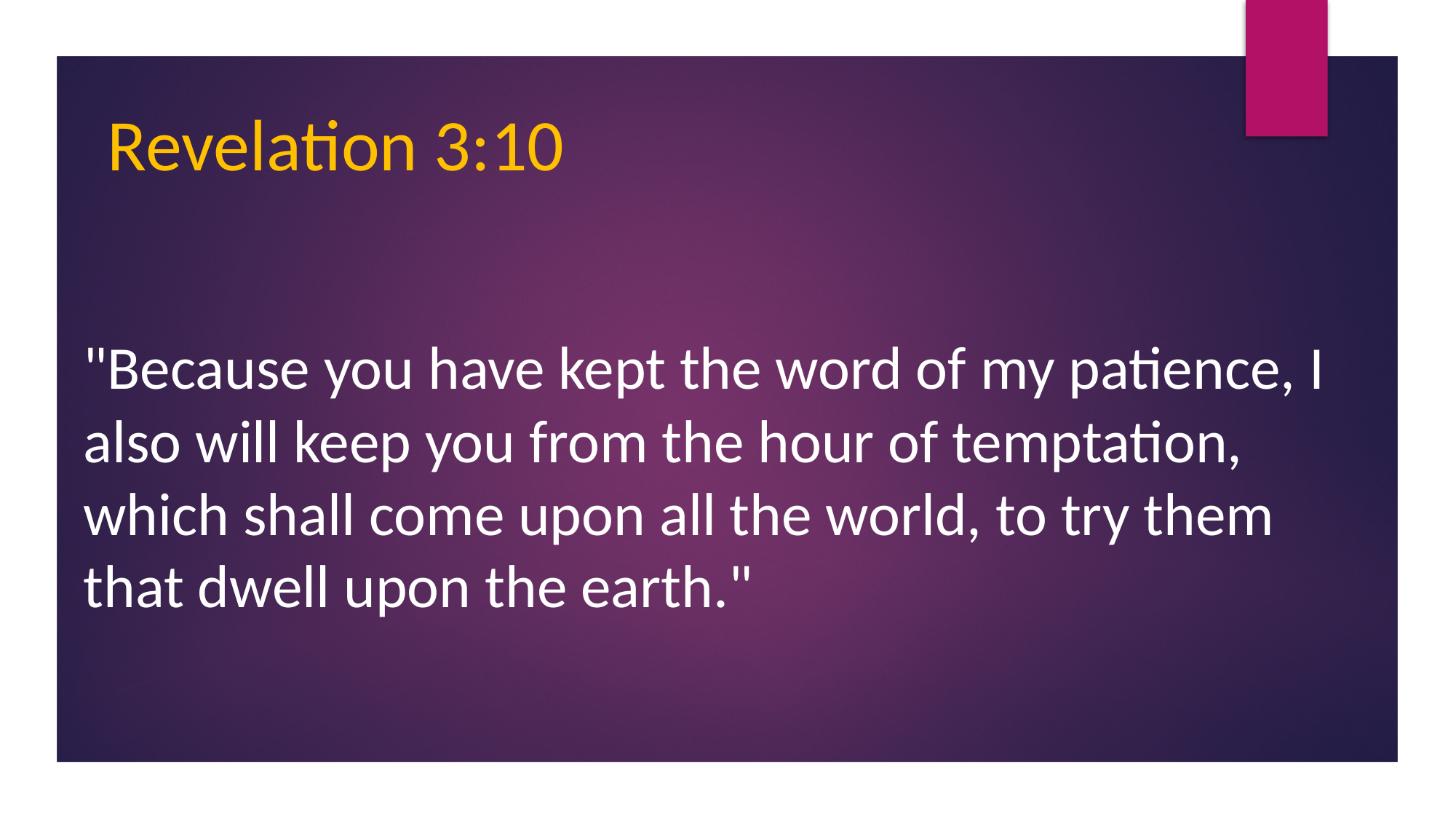

Revelation 3:10

"Because you have kept the word of my patience, I also will keep you from the hour of temptation, which shall come upon all the world, to try them that dwell upon the earth."